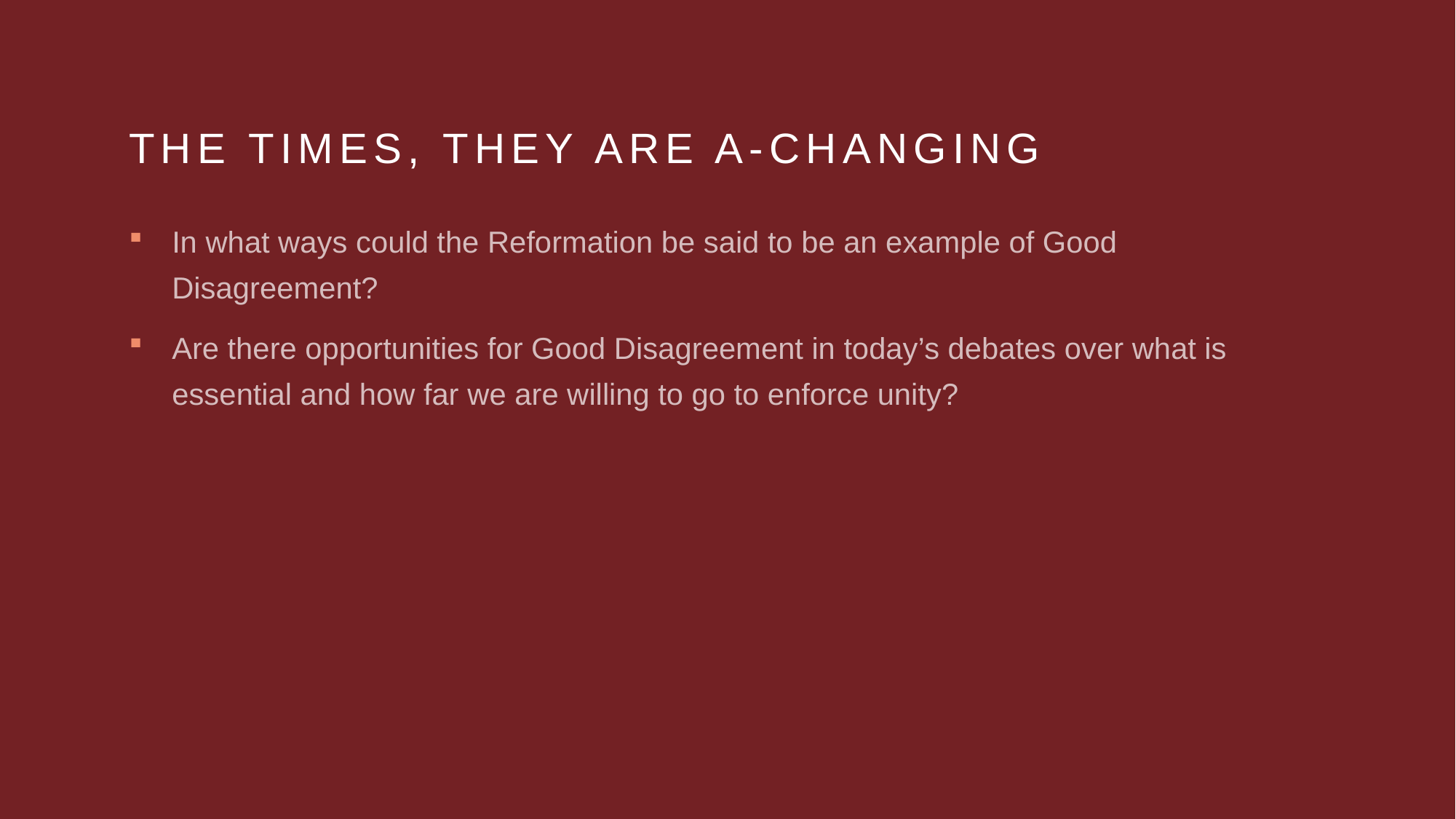

# The times, they are a-changing
In what ways could the Reformation be said to be an example of Good Disagreement?
Are there opportunities for Good Disagreement in today’s debates over what is essential and how far we are willing to go to enforce unity?